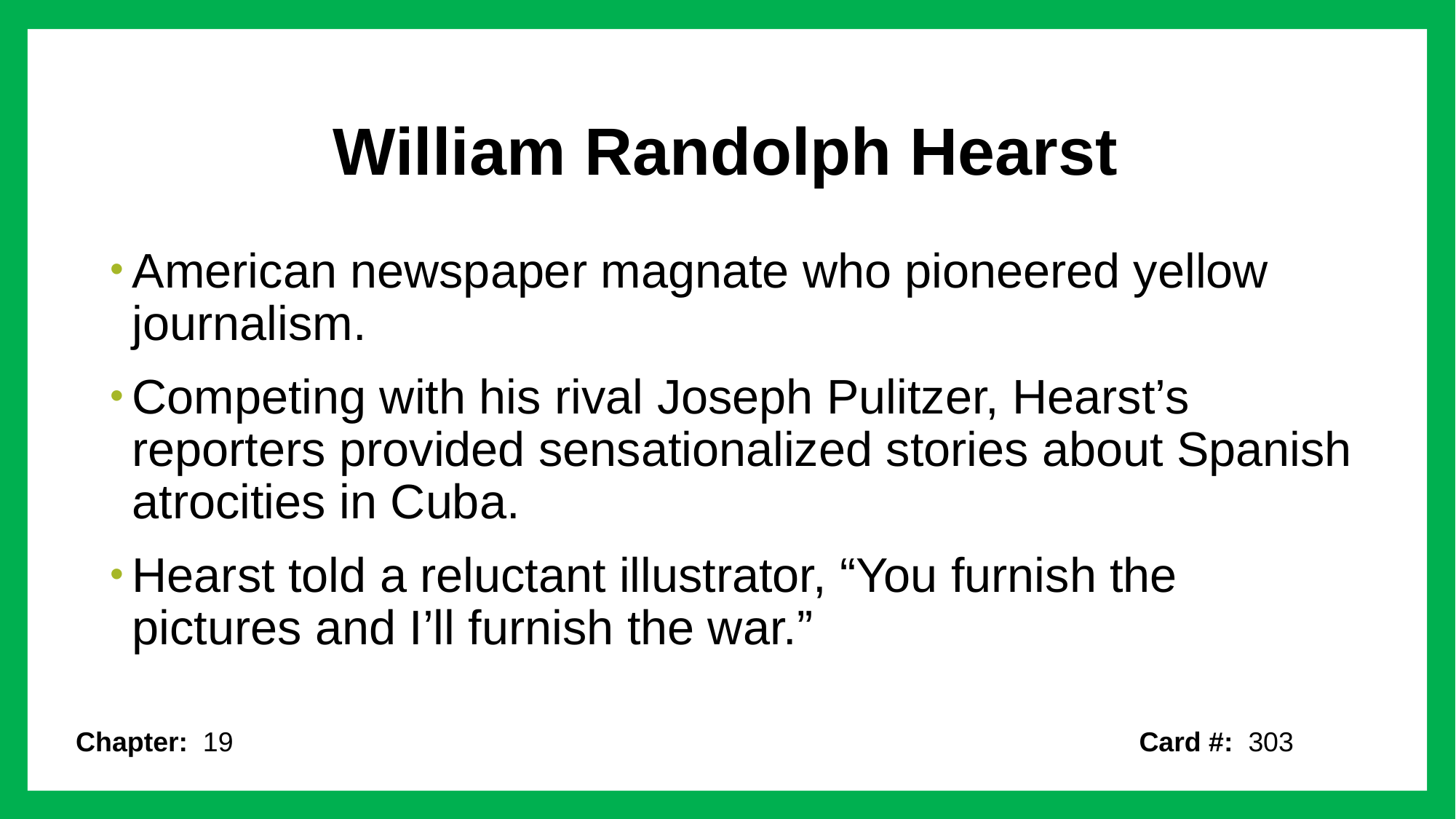

# William Randolph Hearst
American newspaper magnate who pioneered yellow journalism.
Competing with his rival Joseph Pulitzer, Hearst’s reporters provided sensationalized stories about Spanish atrocities in Cuba.
Hearst told a reluctant illustrator, “You furnish the pictures and I’ll furnish the war.”
Card #:  303
Chapter:  19